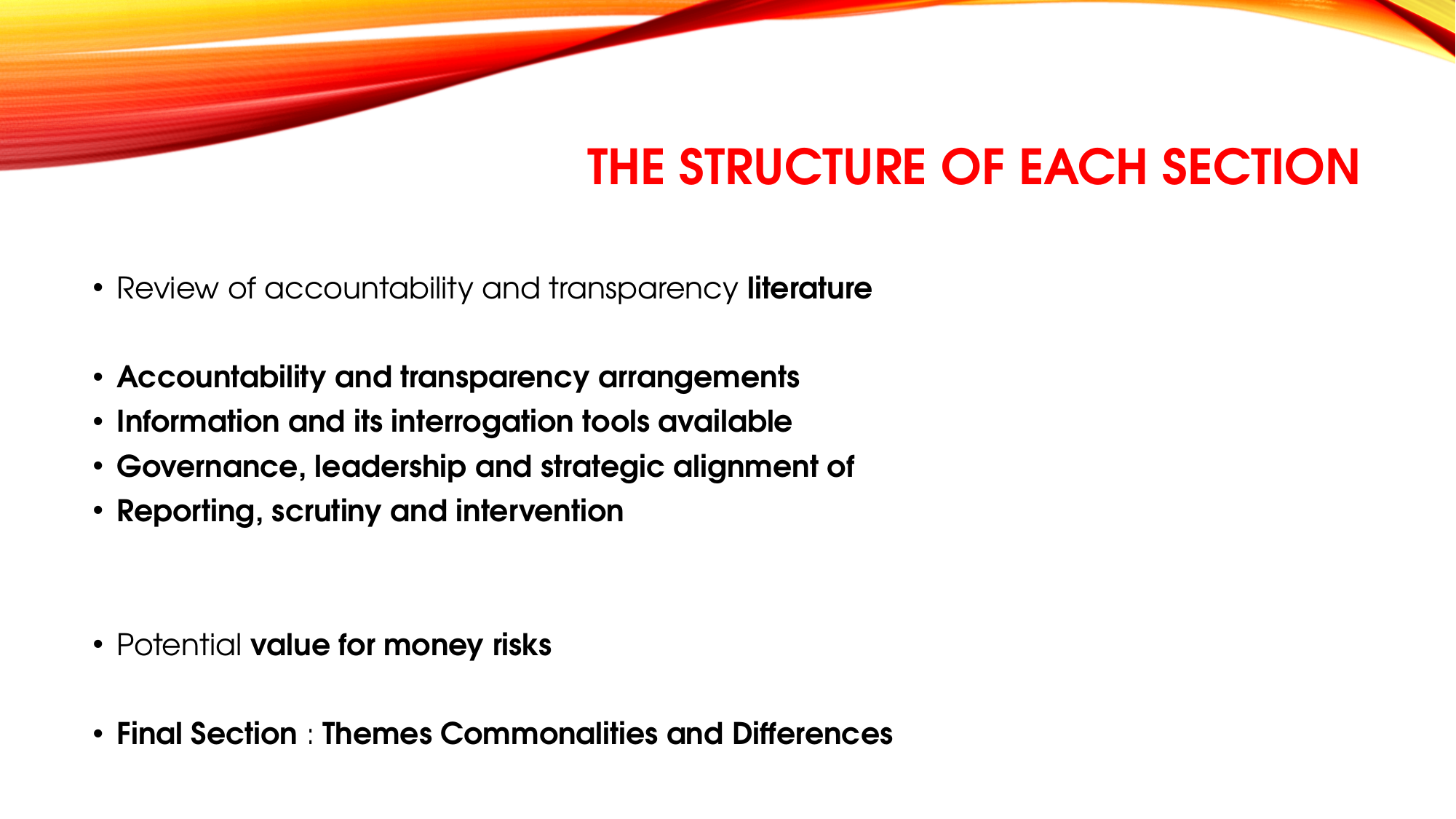

# The structure of each Section
Review of accountability and transparency literature

Accountability and transparency arrangements
Information and its interrogation tools available
Governance, leadership and strategic alignment of
Reporting, scrutiny and intervention

Potential value for money risks

Final Section : Themes Commonalities and Differences